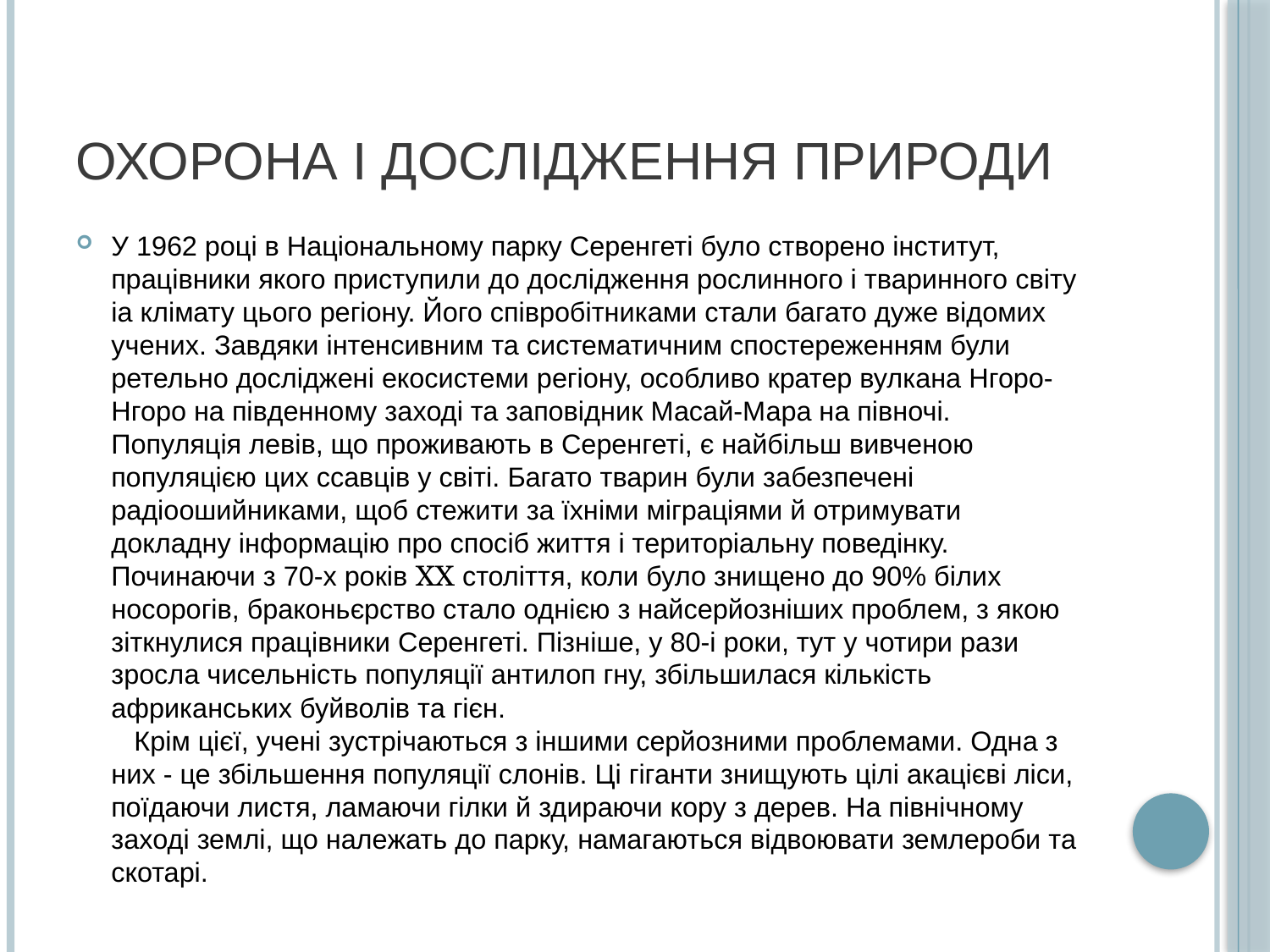

# Охорона і дослідження природи
У 1962 році в Національному парку Серенгеті було створено інститут, працівники якого приступили до дослідження рослинного і тваринного світу іа клімату цього регіону. Його співробітниками стали багато дуже відомих учених. Завдяки інтенсивним та систематичним спостереженням були ретельно досліджені екосистеми регіону, особливо кратер вулкана Нгоро-Нгоро на південному заході та заповідник Масай-Мара на півночі. Популяція левів, що проживають в Серенгеті, є найбільш вивченою популяцією цих ссавців у світі. Багато тварин були забезпечені радіоошийниками, щоб стежити за їхніми міграціями й отримувати докладну інформацію про спосіб життя і територіальну поведінку. Починаючи з 70-х років XX століття, коли було знищено до 90% білих носорогів, браконьєрство стало однією з найсерйозніших проблем, з якою зіткнулися працівники Серенгеті. Пізніше, у 80-і роки, тут у чотири рази зросла чисельність популяції антилоп гну, збільшилася кількість африканських буйволів та гієн. 
   Крім цієї, учені зустрічаються з іншими серйозними проблемами. Одна з них - це збільшення популяції слонів. Ці гіганти знищують цілі акацієві ліси, поїдаючи листя, ламаючи гілки й здираючи кору з дерев. На північному заході землі, що належать до парку, намагаються відвоювати землероби та скотарі.